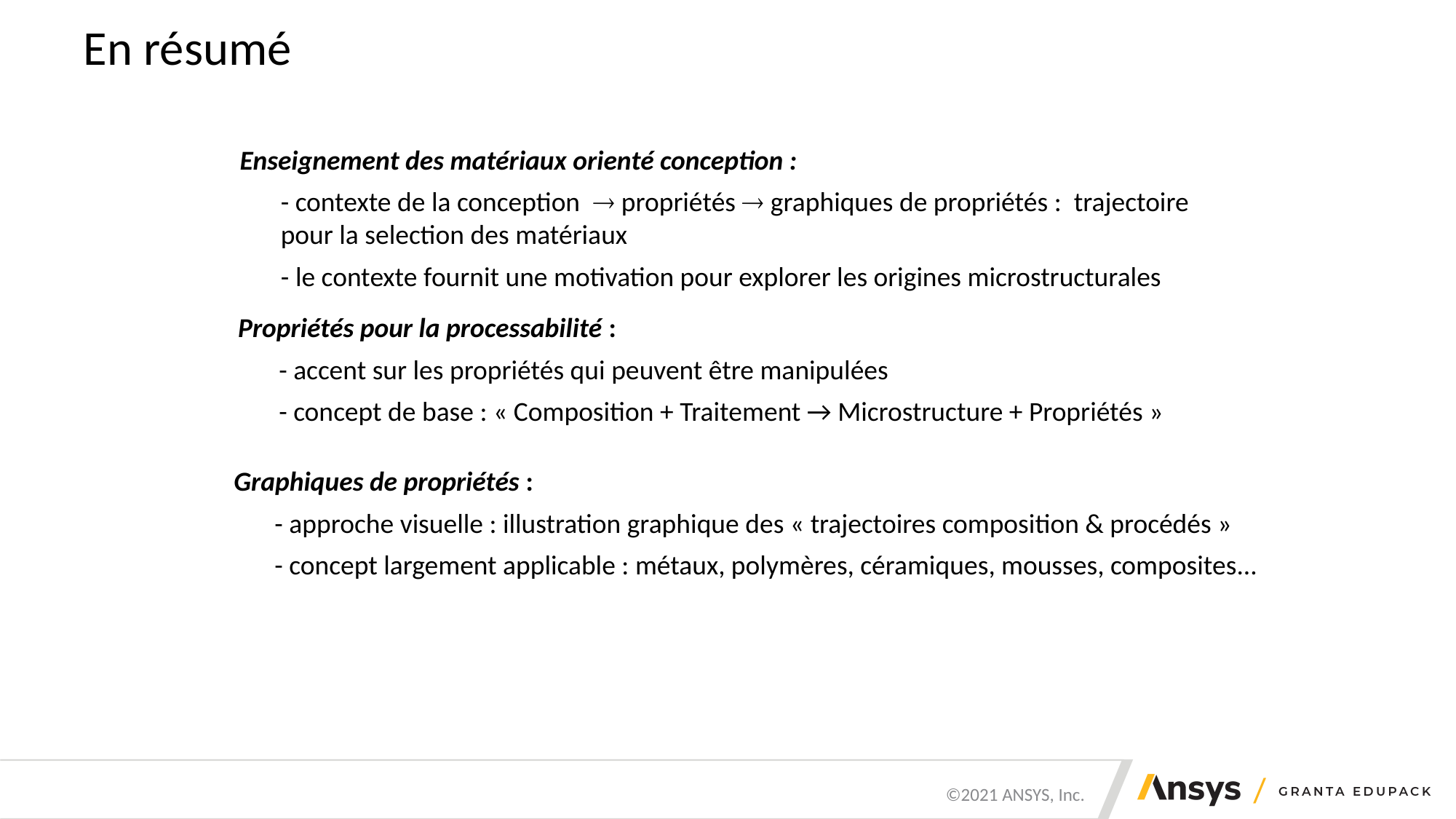

# En résumé
Enseignement des matériaux orienté conception :
	- contexte de la conception  → propriétés → graphiques de propriétés :  trajectoire pour la selection des matériaux
	- le contexte fournit une motivation pour explorer les origines microstructurales

Propriétés pour la processabilité :
	- accent sur les propriétés qui peuvent être manipulées
	- concept de base : « Composition + Traitement → Microstructure + Propriétés »

Graphiques de propriétés :
	- approche visuelle : illustration graphique des « trajectoires composition & procédés »
	- concept largement applicable : métaux, polymères, céramiques, mousses, composites...